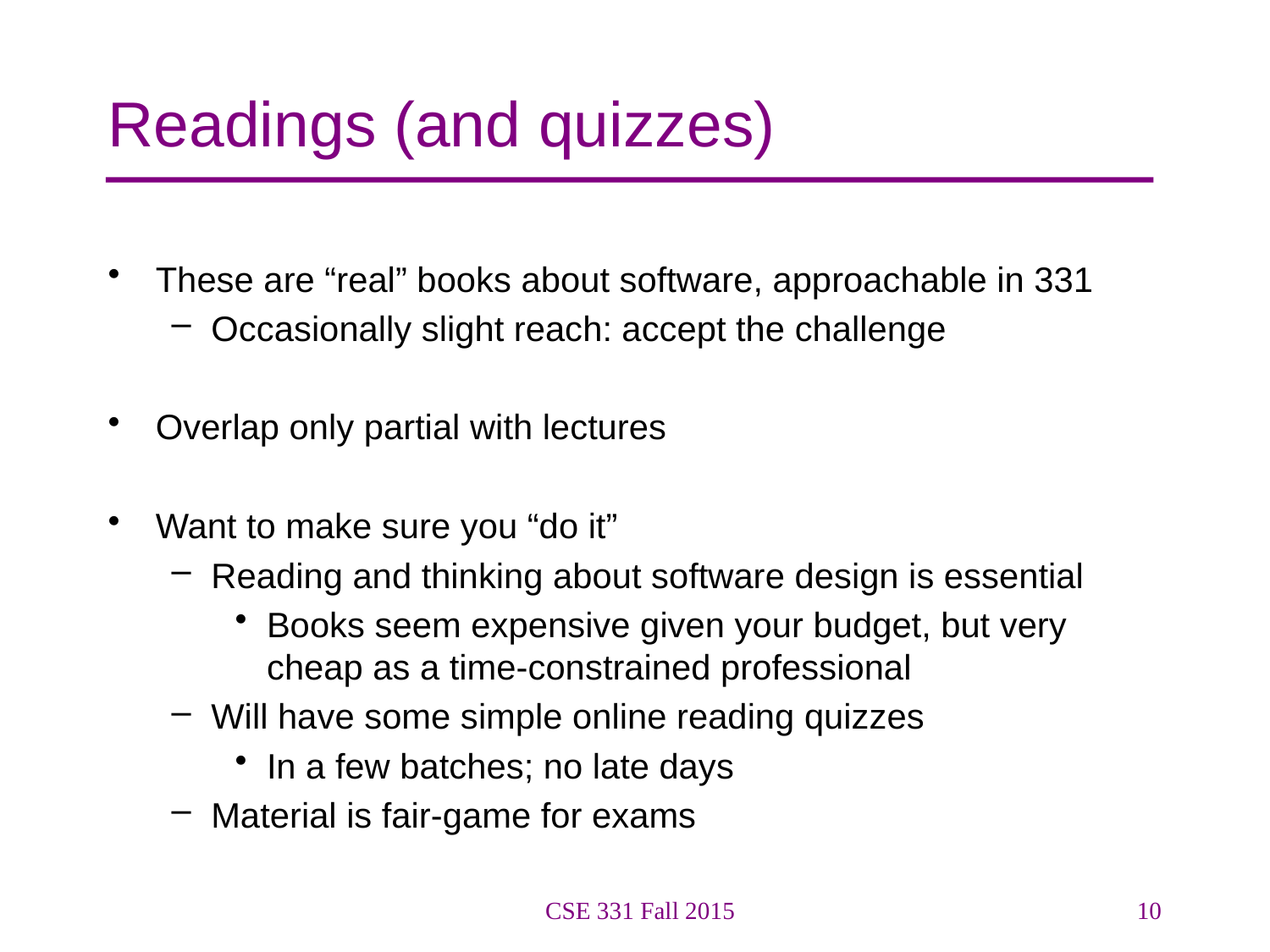

# Readings (and quizzes)

These are “real” books about software, approachable in 331
Occasionally slight reach: accept the challenge

Overlap only partial with lectures

Want to make sure you “do it”
Reading and thinking about software design is essential
Books seem expensive given your budget, but very cheap as a time-constrained professional
Will have some simple online reading quizzes
In a few batches; no late days
Material is fair-game for exams
CSE 331 Fall 2015
10